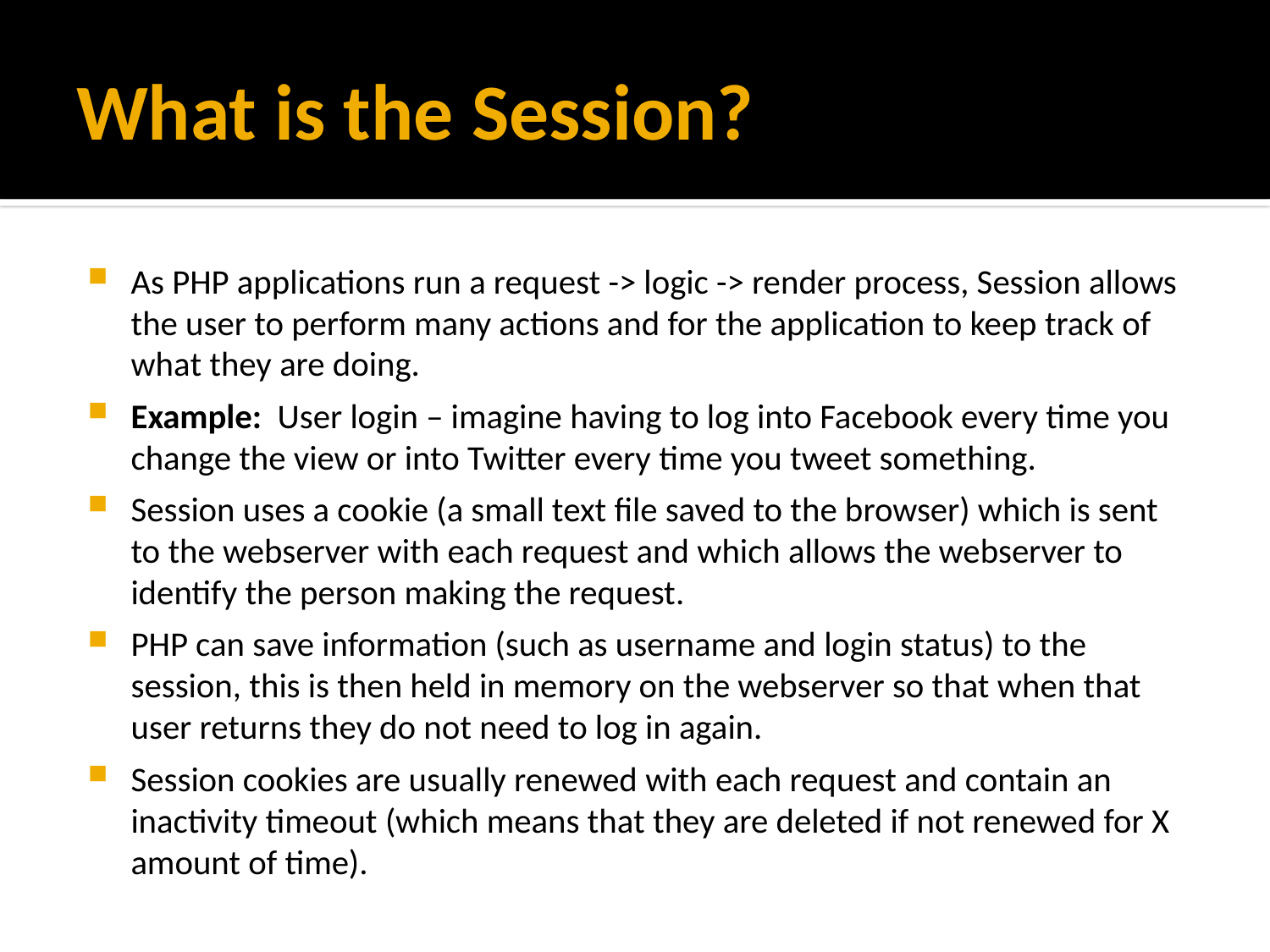

# What is the Session?
As PHP applications run a request -> logic -> render process, Session allows the user to perform many actions and for the application to keep track of what they are doing.
Example:  User login – imagine having to log into Facebook every time you change the view or into Twitter every time you tweet something.
Session uses a cookie (a small text file saved to the browser) which is sent to the webserver with each request and which allows the webserver to identify the person making the request.
PHP can save information (such as username and login status) to the session, this is then held in memory on the webserver so that when that user returns they do not need to log in again.
Session cookies are usually renewed with each request and contain an inactivity timeout (which means that they are deleted if not renewed for X amount of time).